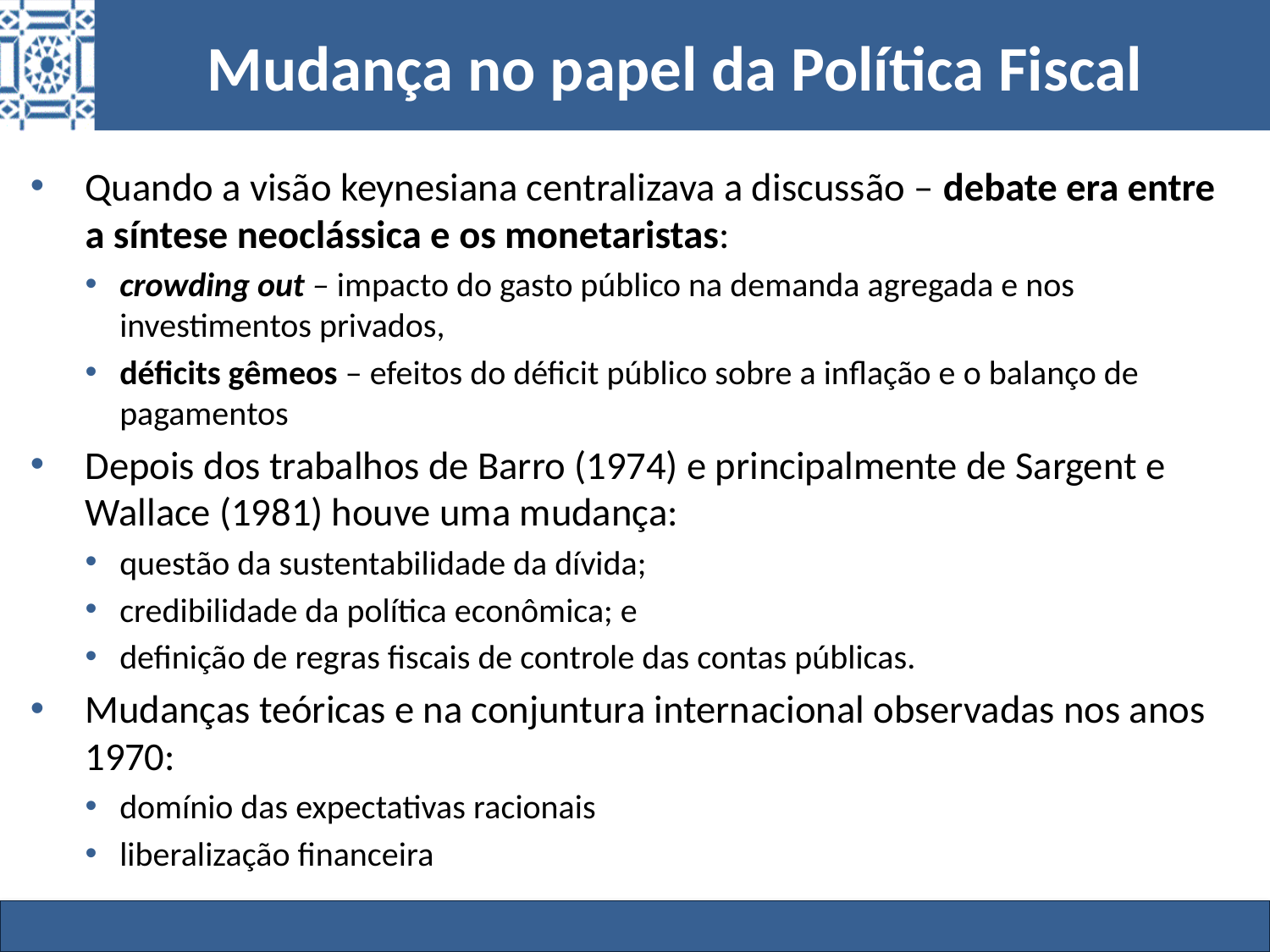

# Mudança no papel da Política Fiscal
Quando a visão keynesiana centralizava a discussão – debate era entre a síntese neoclássica e os monetaristas:
crowding out – impacto do gasto público na demanda agregada e nos investimentos privados,
déficits gêmeos – efeitos do déficit público sobre a inflação e o balanço de pagamentos
Depois dos trabalhos de Barro (1974) e principalmente de Sargent e Wallace (1981) houve uma mudança:
questão da sustentabilidade da dívida;
credibilidade da política econômica; e
definição de regras fiscais de controle das contas públicas.
Mudanças teóricas e na conjuntura internacional observadas nos anos 1970:
domínio das expectativas racionais
liberalização financeira